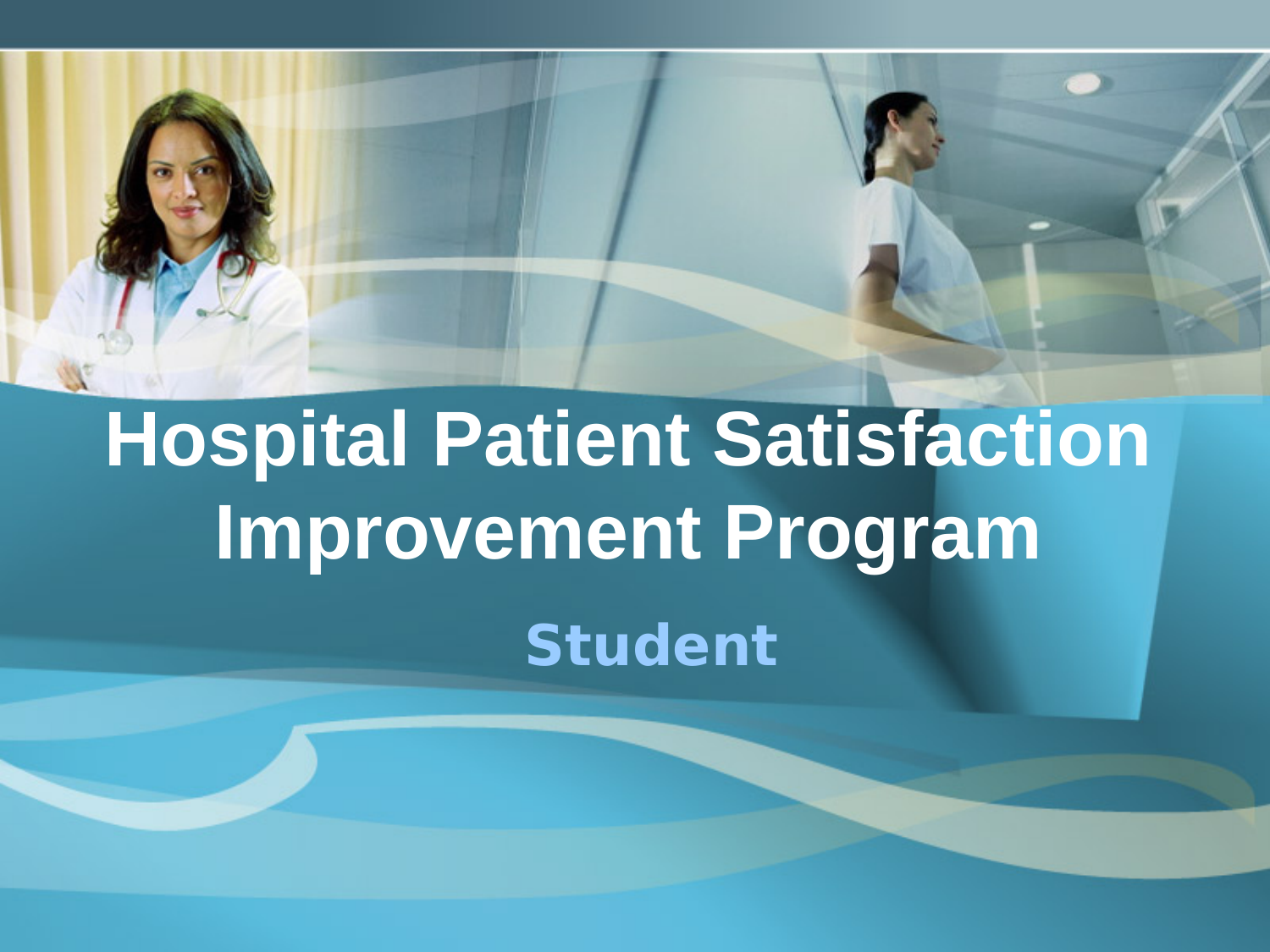

# Hospital Patient Satisfaction Improvement Program
Student